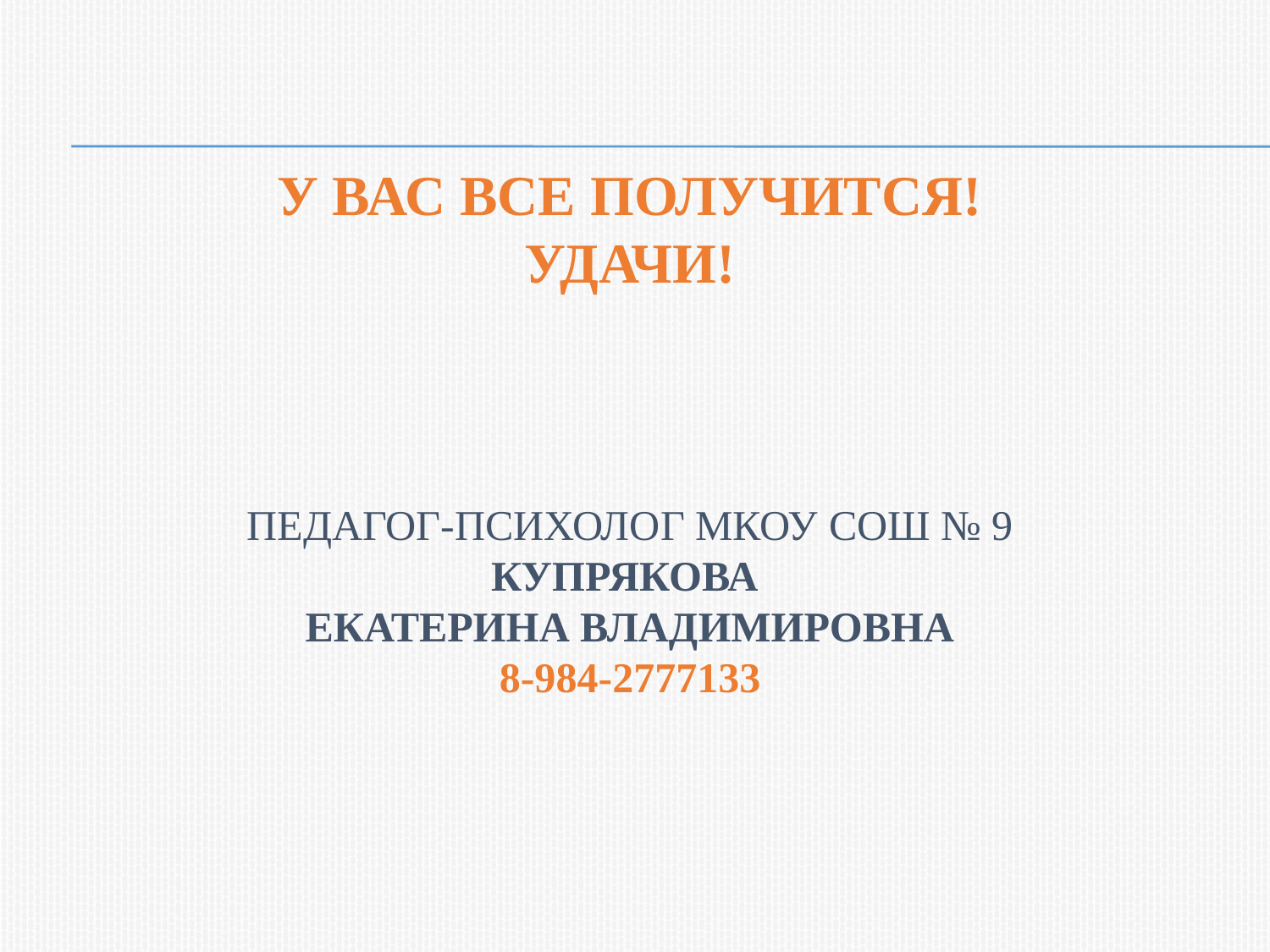

У ВАС ВСЕ ПОЛУЧИТСЯ!
УДАЧИ!
ПЕДАГОГ-ПСИХОЛОГ МКОУ СОШ № 9
КУПРЯКОВА
ЕКАТЕРИНА ВЛАДИМИРОВНА
8-984-2777133